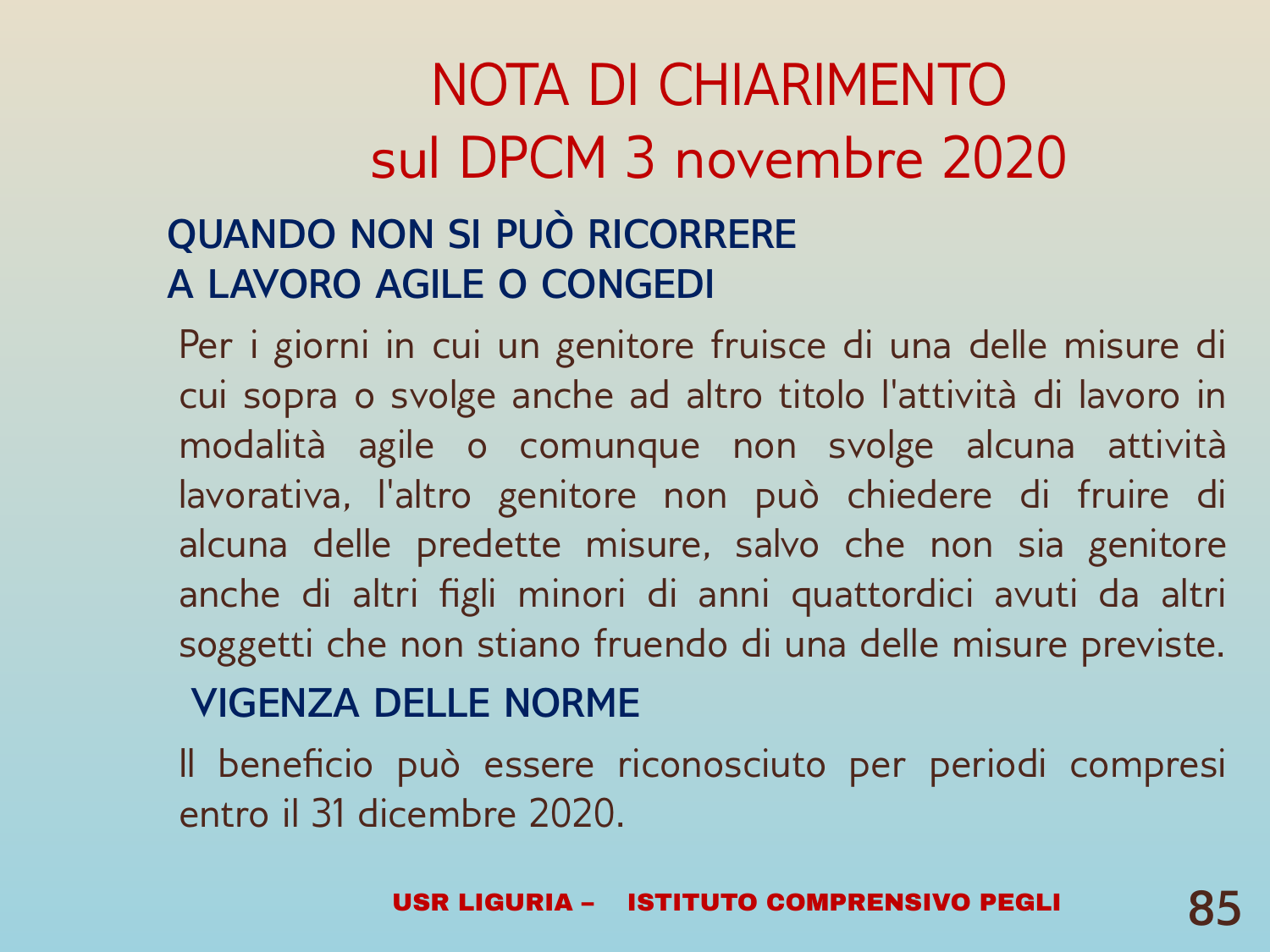

# NOTA DI CHIARIMENTO sul DPCM 3 novembre 2020
QUANDO NON SI PUÒ RICORRERE
A LAVORO AGILE O CONGEDI
Per i giorni in cui un genitore fruisce di una delle misure di cui sopra o svolge anche ad altro titolo l'attività di lavoro in modalità agile o comunque non svolge alcuna attività lavorativa, l'altro genitore non può chiedere di fruire di alcuna delle predette misure, salvo che non sia genitore anche di altri figli minori di anni quattordici avuti da altri soggetti che non stiano fruendo di una delle misure previste.
 VIGENZA DELLE NORME
Il beneficio può essere riconosciuto per periodi compresi entro il 31 dicembre 2020.
USR LIGURIA –    ISTITUTO COMPRENSIVO PEGLI
85